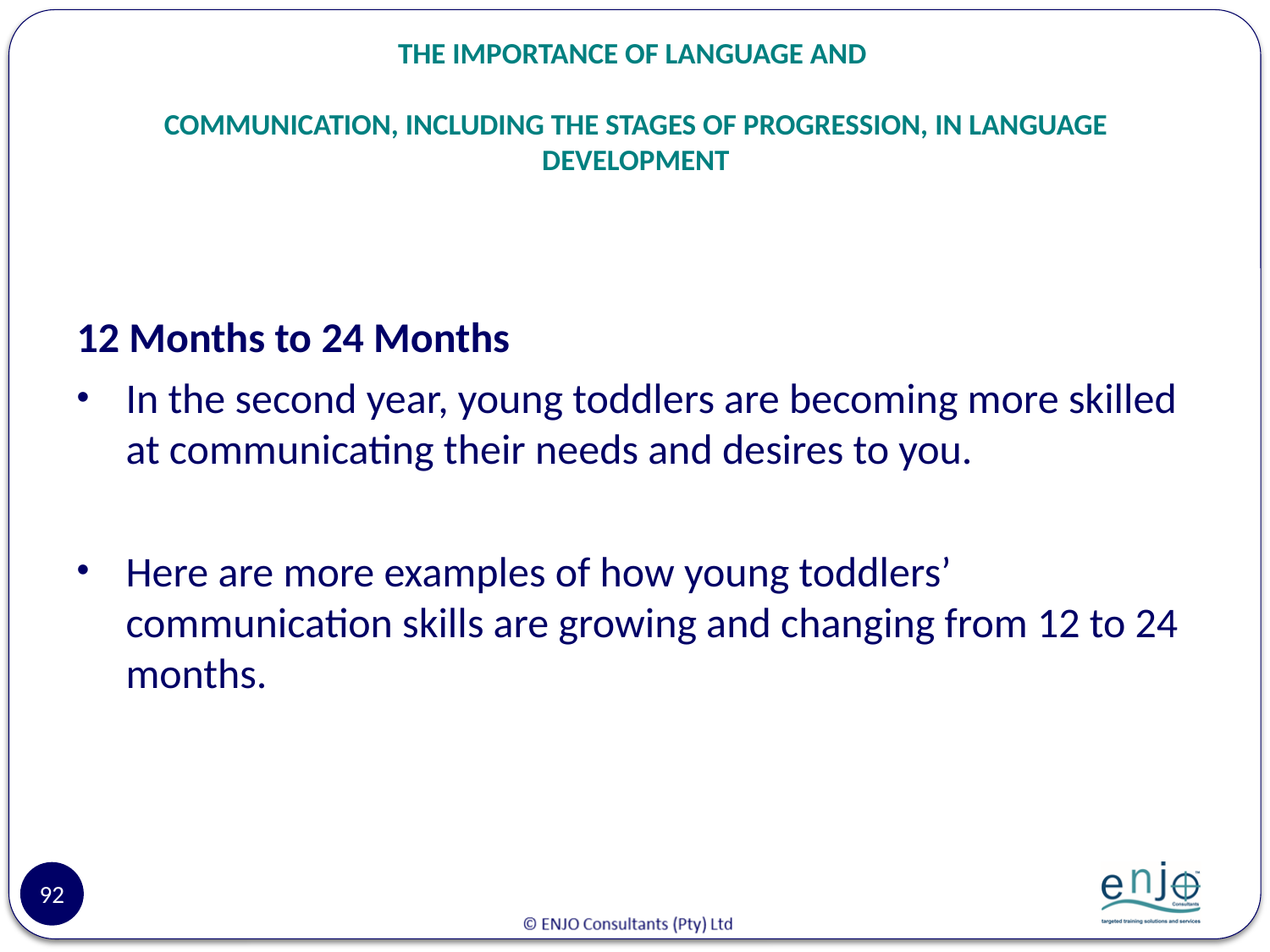

# THE IMPORTANCE OF LANGUAGE AND COMMUNICATION, INCLUDING THE STAGES OF PROGRESSION, IN LANGUAGE DEVELOPMENT
12 Months to 24 Months
In the second year, young toddlers are becoming more skilled at communicating their needs and desires to you.

Here are more examples of how young toddlers’ communication skills are growing and changing from 12 to 24 months.

92